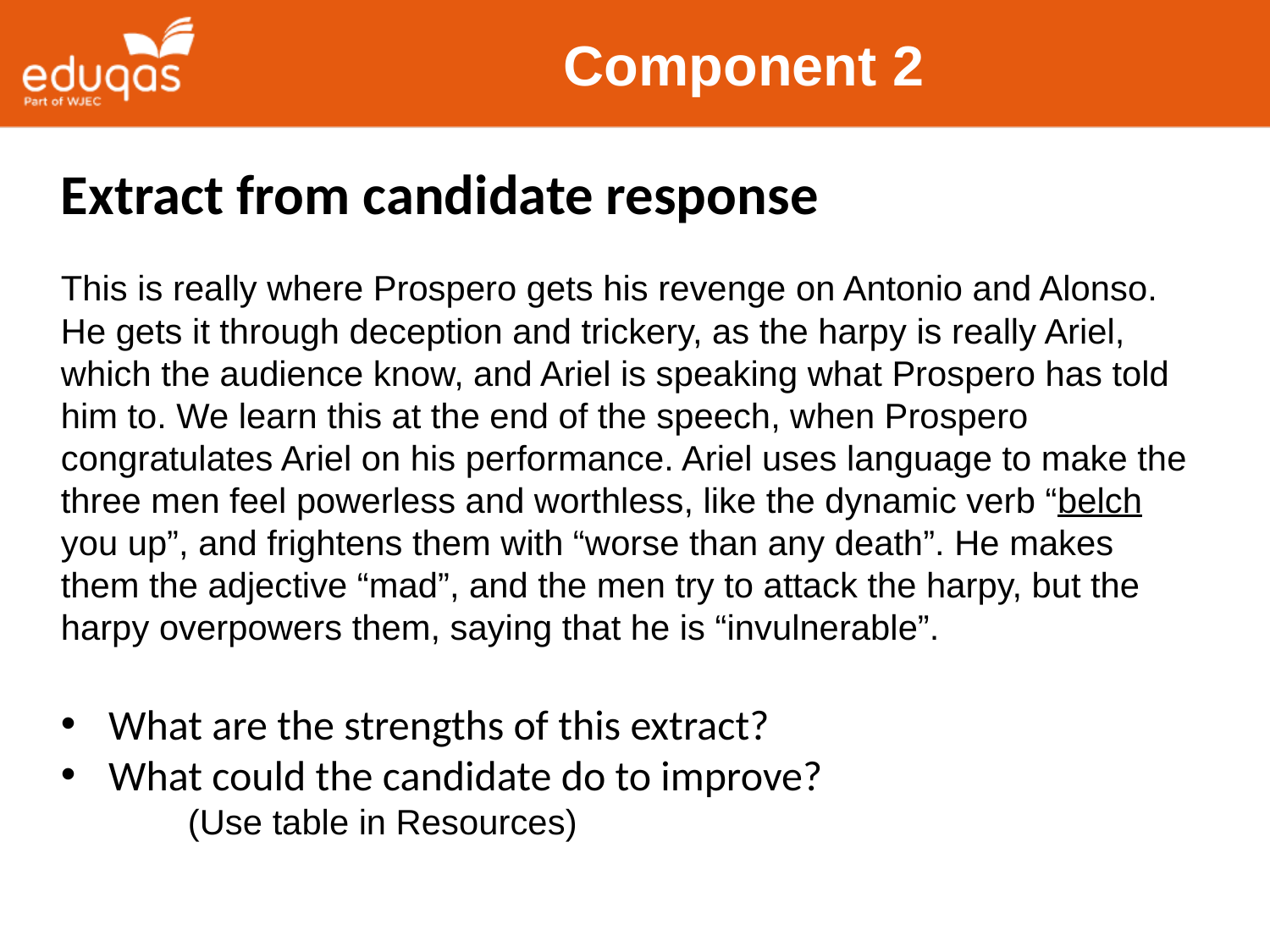

# Component 2
Extract from candidate response
This is really where Prospero gets his revenge on Antonio and Alonso. He gets it through deception and trickery, as the harpy is really Ariel, which the audience know, and Ariel is speaking what Prospero has told him to. We learn this at the end of the speech, when Prospero congratulates Ariel on his performance. Ariel uses language to make the three men feel powerless and worthless, like the dynamic verb “belch you up”, and frightens them with “worse than any death”. He makes them the adjective “mad”, and the men try to attack the harpy, but the harpy overpowers them, saying that he is “invulnerable”.

What are the strengths of this extract?
What could the candidate do to improve?
	(Use table in Resources)